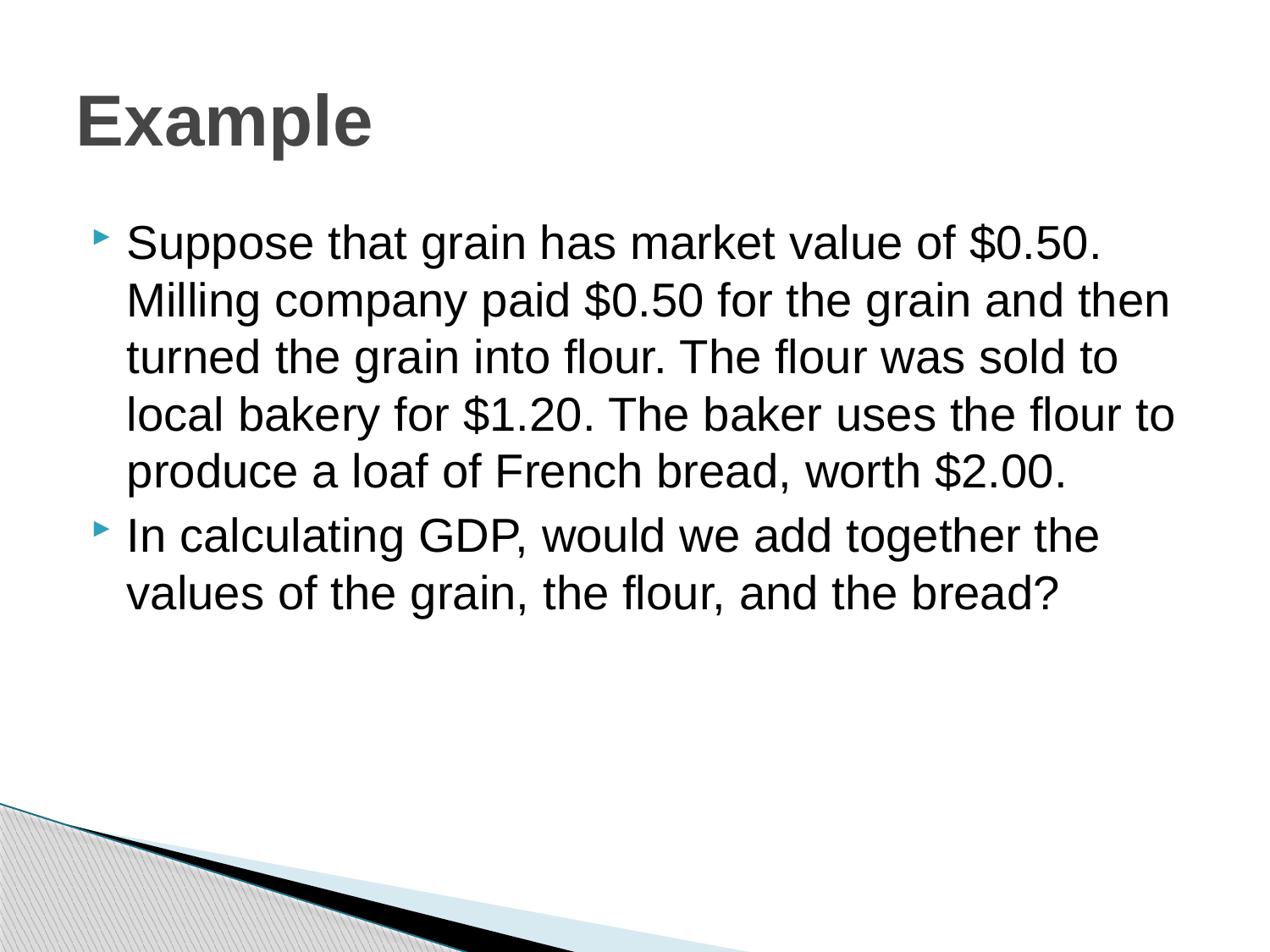

# Example
Suppose that grain has market value of $0.50. Milling company paid $0.50 for the grain and then turned the grain into flour. The flour was sold to local bakery for $1.20. The baker uses the flour to produce a loaf of French bread, worth $2.00.
In calculating GDP, would we add together the values of the grain, the flour, and the bread?